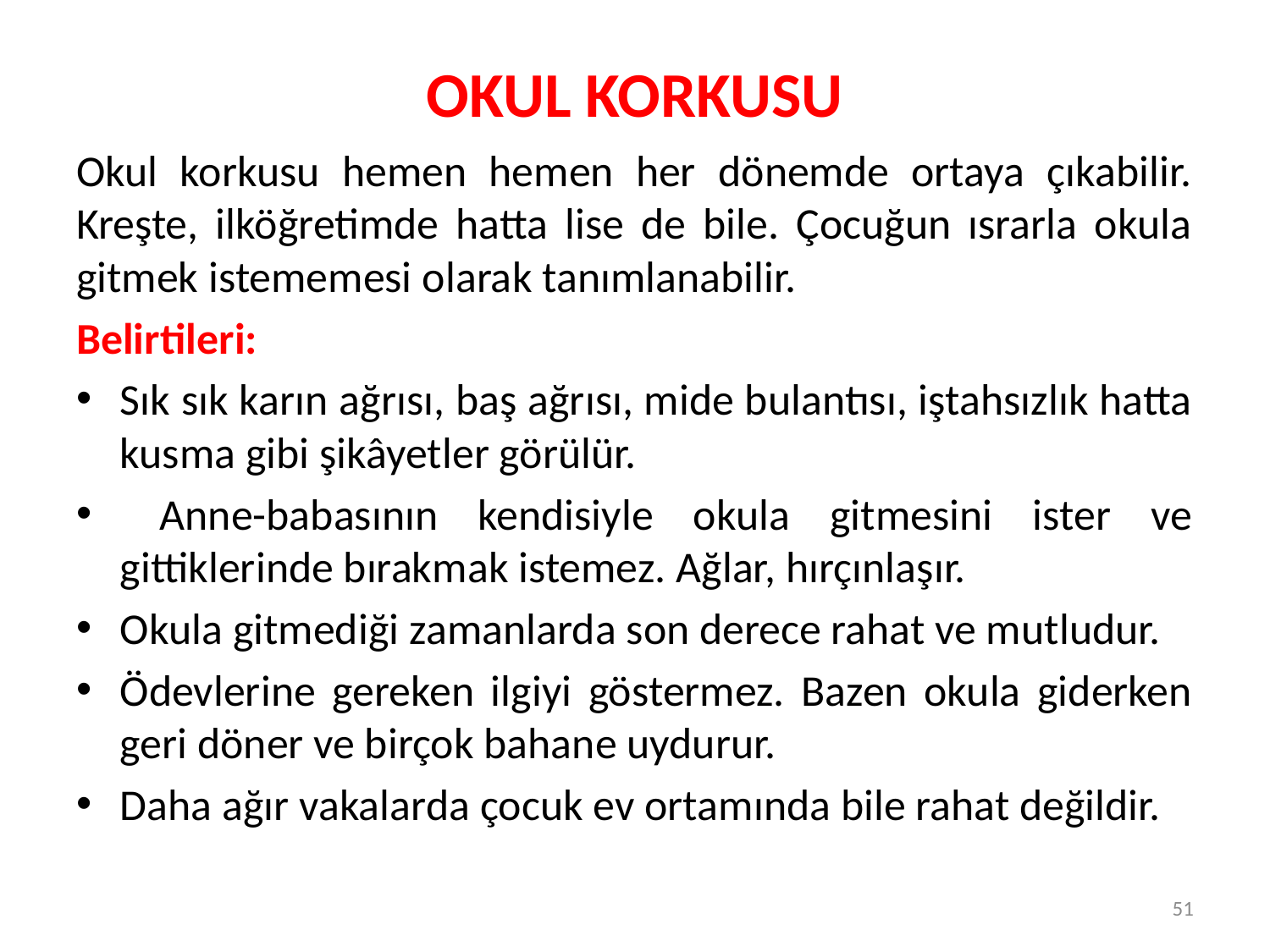

# OKUL KORKUSU
Okul korkusu hemen hemen her dönemde ortaya çıkabilir. Kreşte, ilköğretimde hatta lise de bile. Çocuğun ısrarla okula gitmek istememesi olarak tanımlanabilir.
Belirtileri:
Sık sık karın ağrısı, baş ağrısı, mide bulantısı, iştahsızlık hatta kusma gibi şikâyetler görülür.
 Anne-babasının kendisiyle okula gitmesini ister ve gittiklerinde bırakmak istemez. Ağlar, hırçınlaşır.
Okula gitmediği zamanlarda son derece rahat ve mutludur.
Ödevlerine gereken ilgiyi göstermez. Bazen okula giderken geri döner ve birçok bahane uydurur.
Daha ağır vakalarda çocuk ev ortamında bile rahat değildir.
51